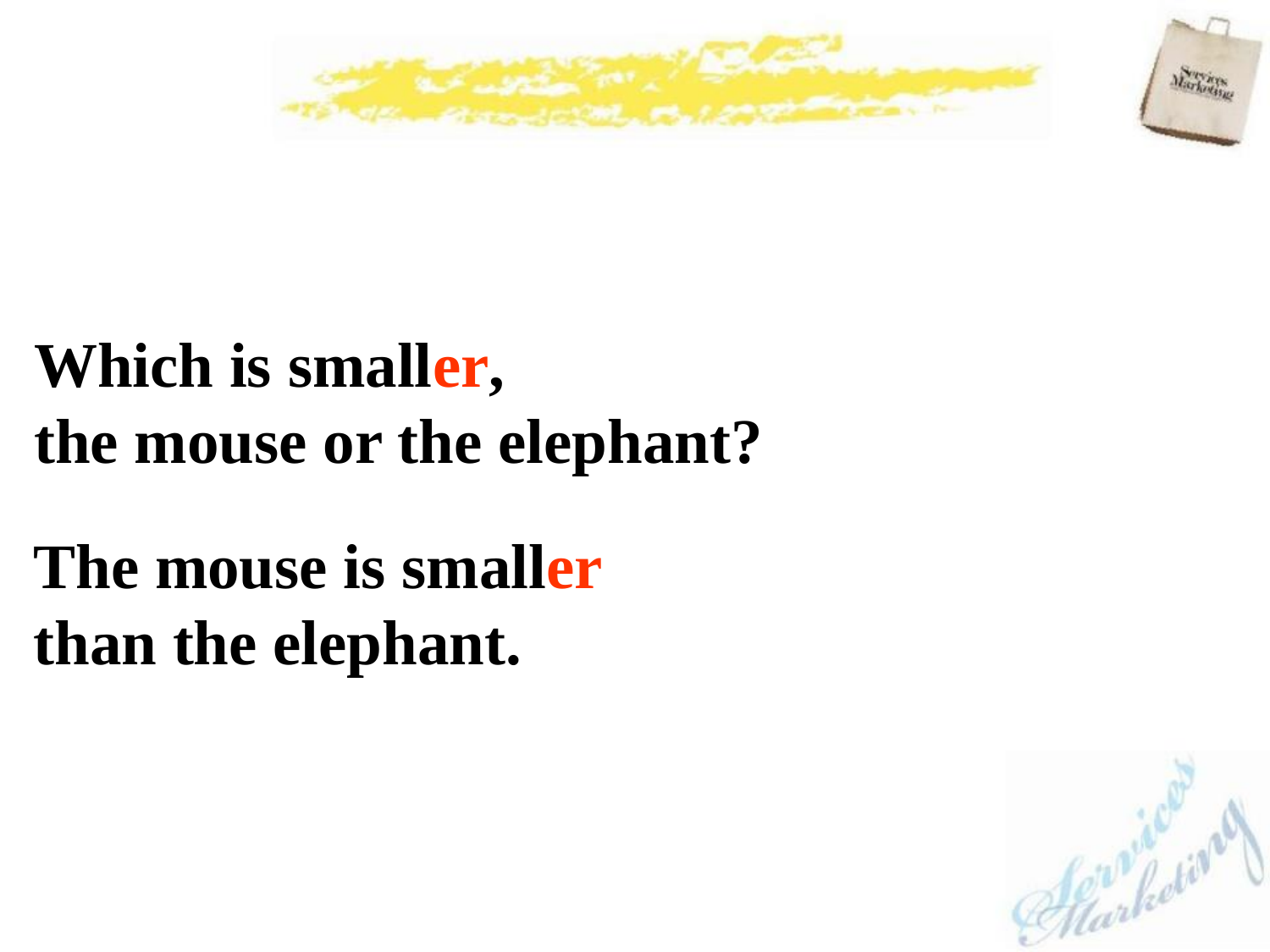

Which is smaller,
the mouse or the elephant?
The mouse is smaller
than the elephant.